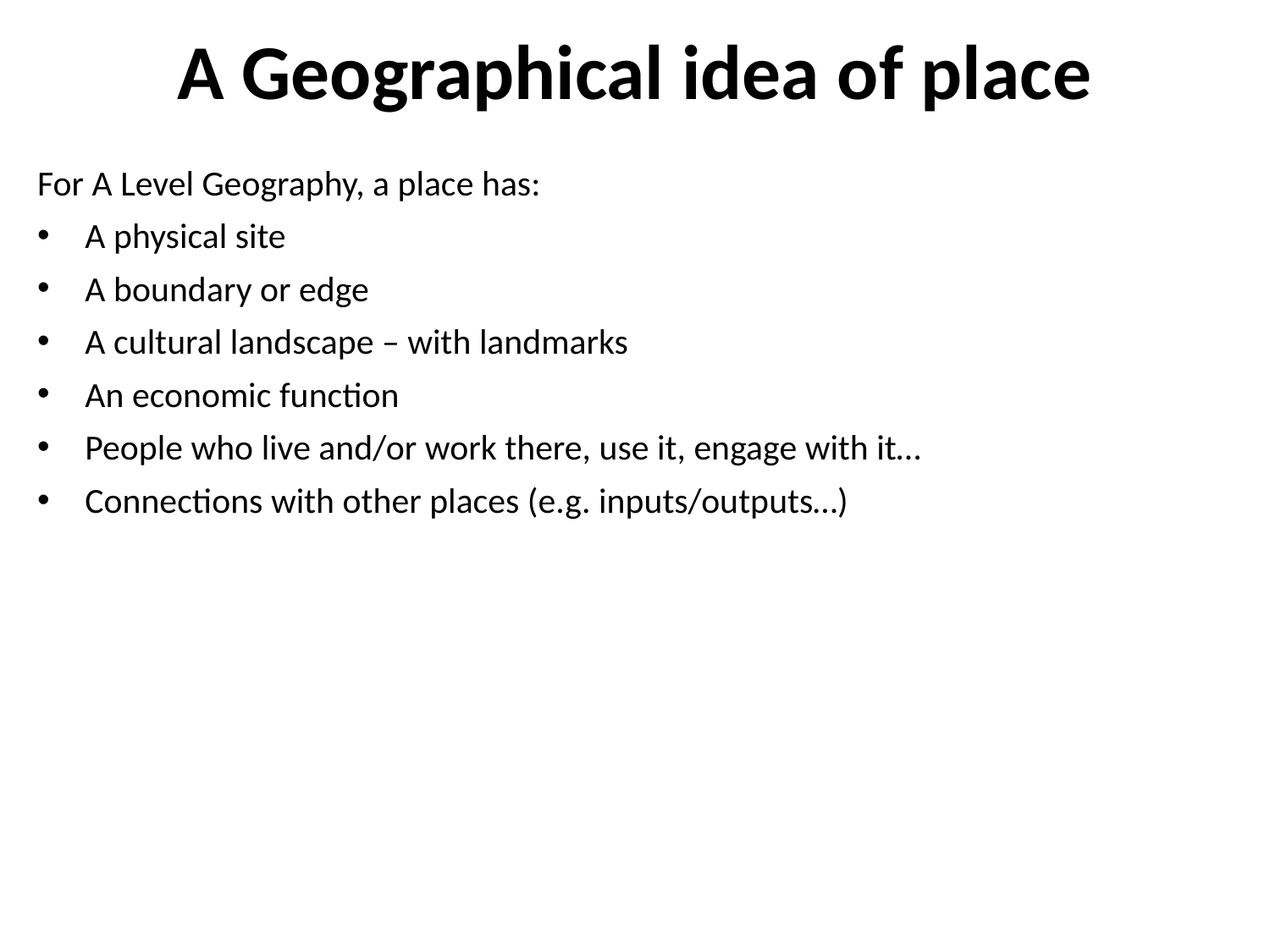

# A Geographical idea of place
For A Level Geography, a place has:
A physical site
A boundary or edge
A cultural landscape – with landmarks
An economic function
People who live and/or work there, use it, engage with it…
Connections with other places (e.g. inputs/outputs…)